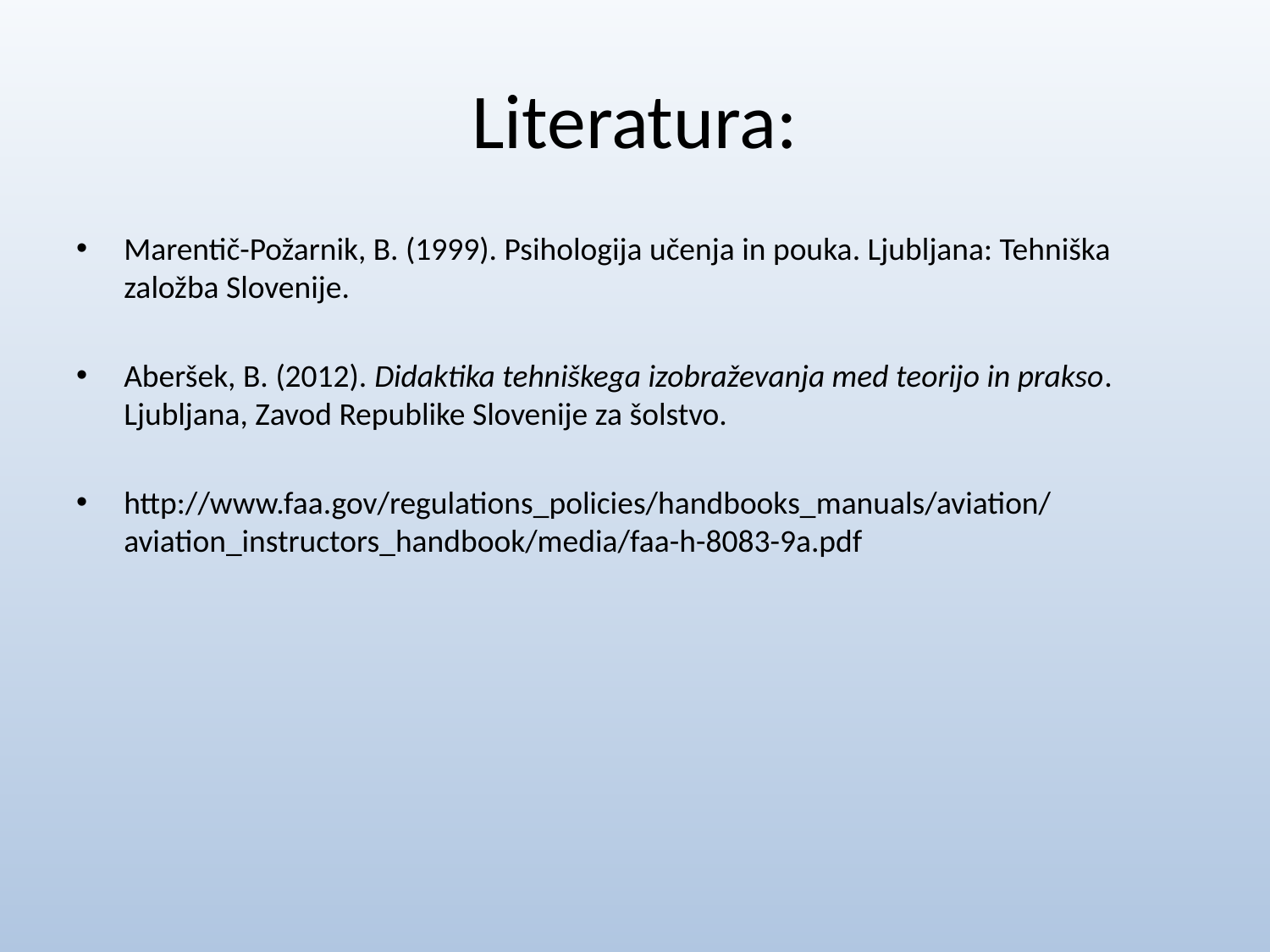

# Literatura:
Marentič-Požarnik, B. (1999). Psihologija učenja in pouka. Ljubljana: Tehniška založba Slovenije.

Aberšek, B. (2012). Didaktika tehniškega izobraževanja med teorijo in prakso. Ljubljana, Zavod Republike Slovenije za šolstvo.

http://www.faa.gov/regulations_policies/handbooks_manuals/aviation/aviation_instructors_handbook/media/faa-h-8083-9a.pdf